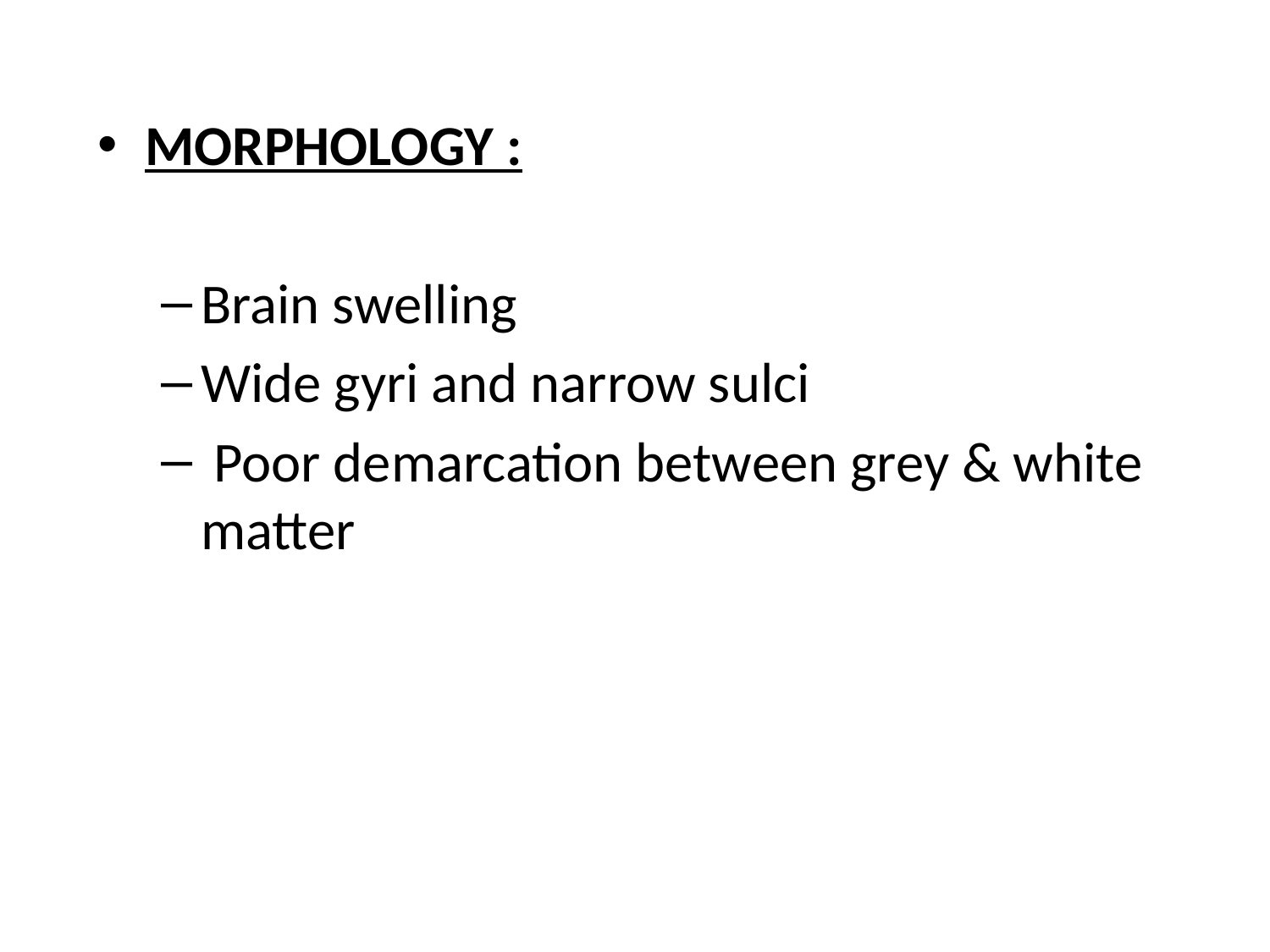

MORPHOLOGY :

Brain swelling
Wide gyri and narrow sulci
 Poor demarcation between grey & white matter